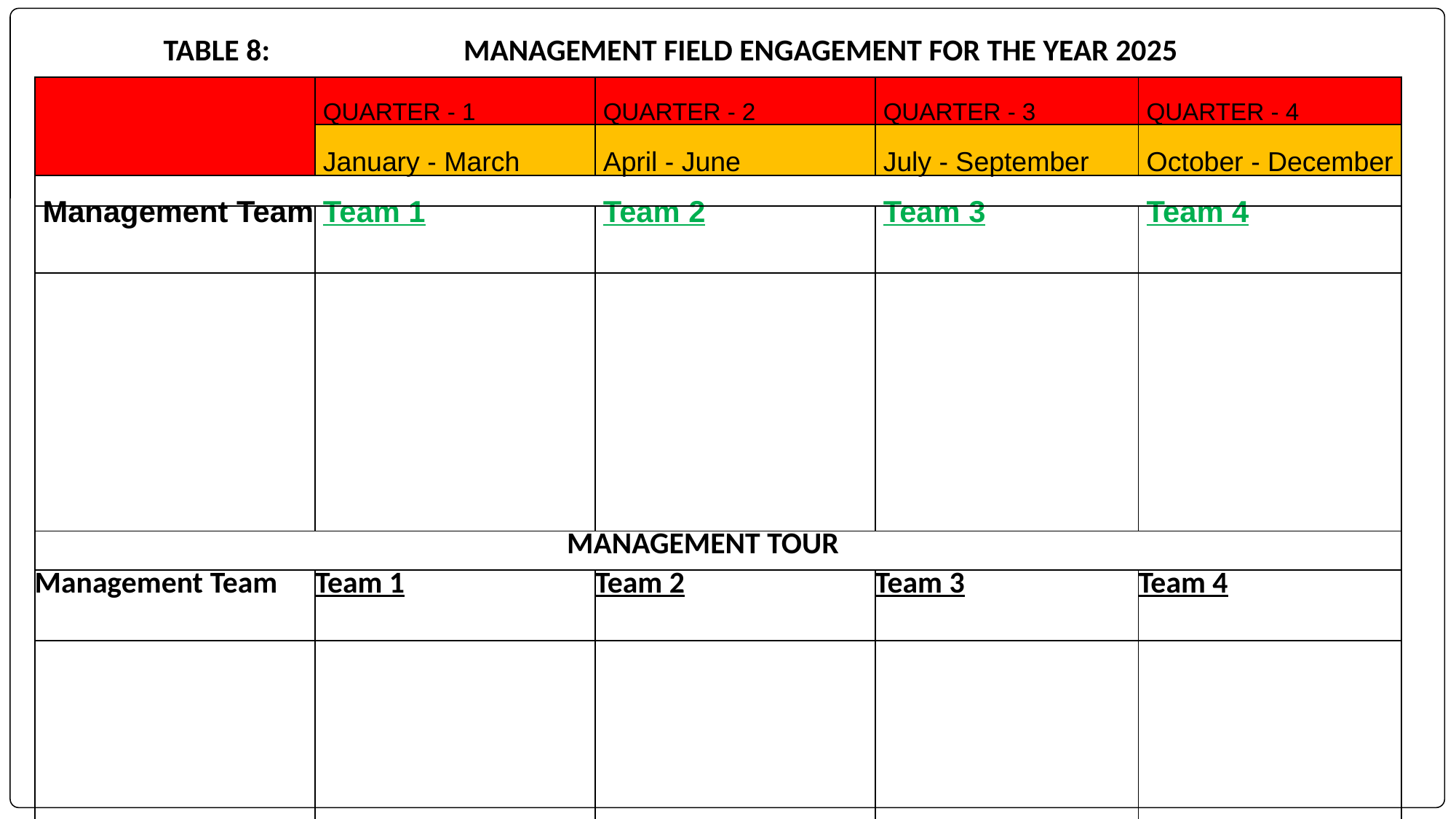

TABLE 8:                            MANAGEMENT FIELD ENGAGEMENT FOR THE YEAR 2025

|  | QUARTER - 1 | QUARTER - 2 | QUARTER - 3 | QUARTER - 4 |
| --- | --- | --- | --- | --- |
|  | January - March | April - June | July - September | October - December |
|  |  |  |  |  |
| Management Team | Team 1 | Team 2 | Team 3 | Team 4 |
|  |  |  |  |  |
|  |  |  |  |  |
|  |  |  |  |  |
| MANAGEMENT TOUR |  |  |  |  |
| Management Team | Team 1 | Team 2 | Team 3 | Team 4 |
|  |  |  |  |  |
|  |  |  |  |  |